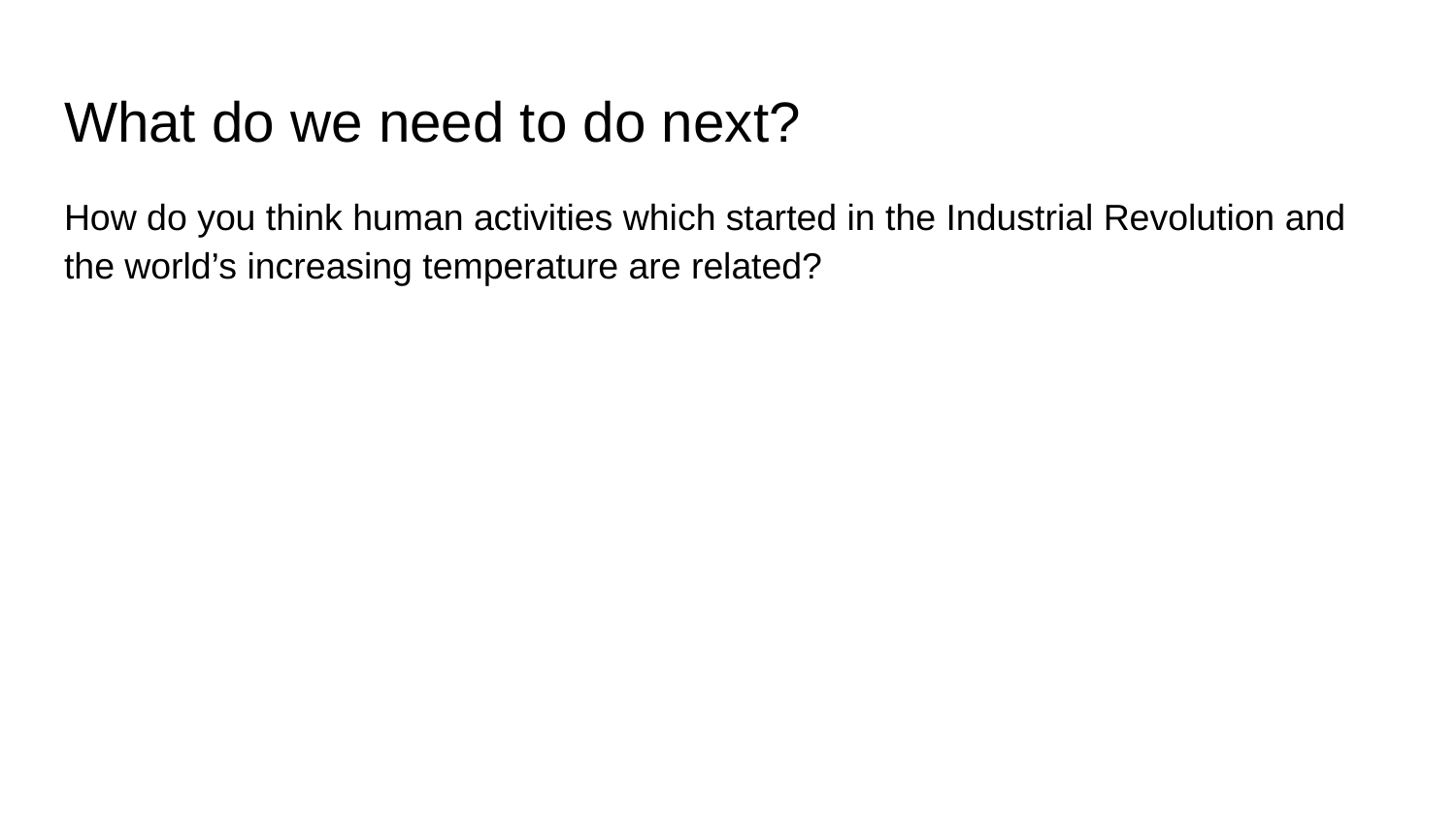

# What do we need to do next?
How do you think human activities which started in the Industrial Revolution and the world’s increasing temperature are related?